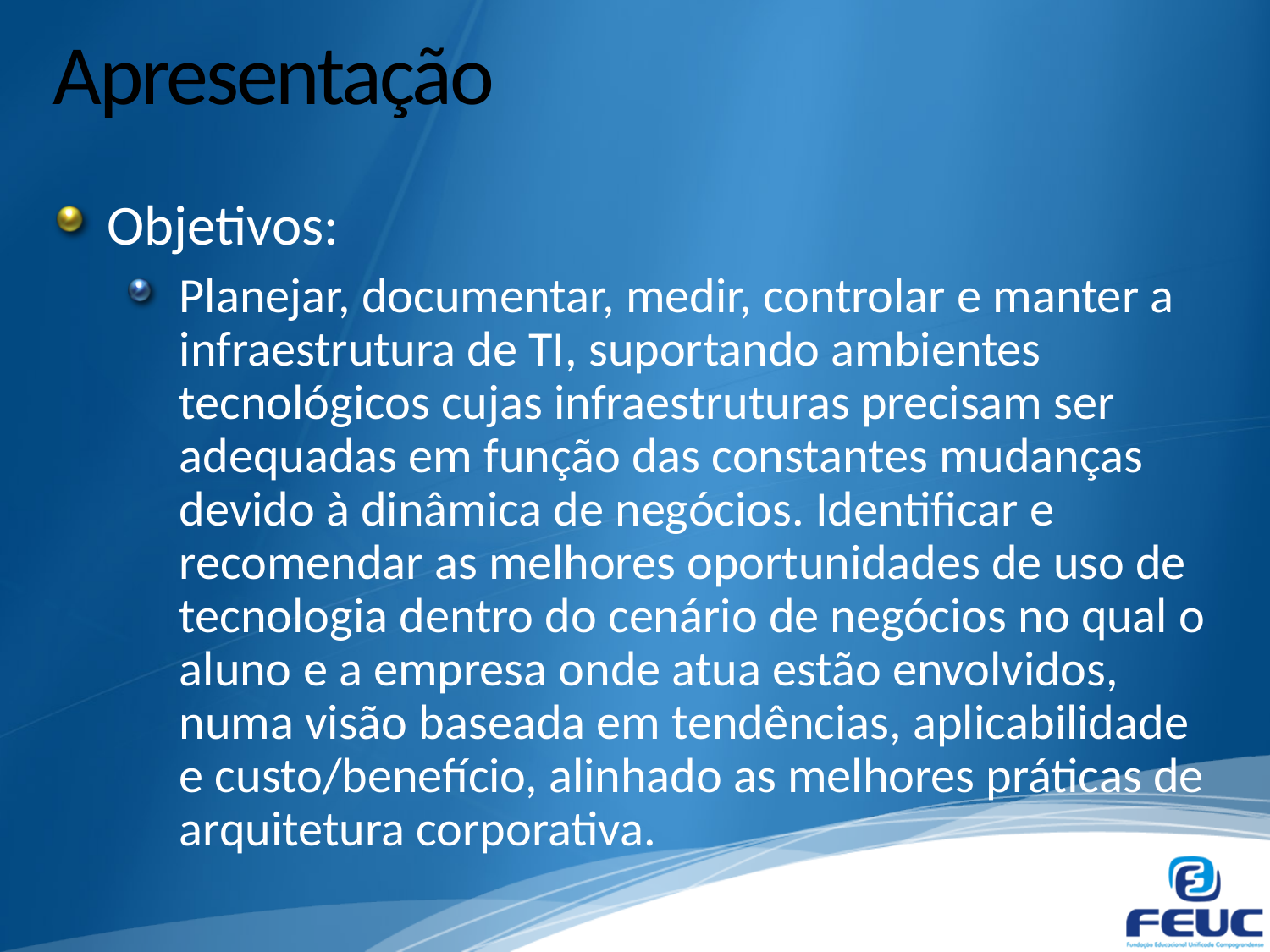

# Apresentação
Objetivos:
Planejar, documentar, medir, controlar e manter a infraestrutura de TI, suportando ambientes tecnológicos cujas infraestruturas precisam ser adequadas em função das constantes mudanças devido à dinâmica de negócios. Identificar e recomendar as melhores oportunidades de uso de tecnologia dentro do cenário de negócios no qual o aluno e a empresa onde atua estão envolvidos, numa visão baseada em tendências, aplicabilidade e custo/benefício, alinhado as melhores práticas de arquitetura corporativa.